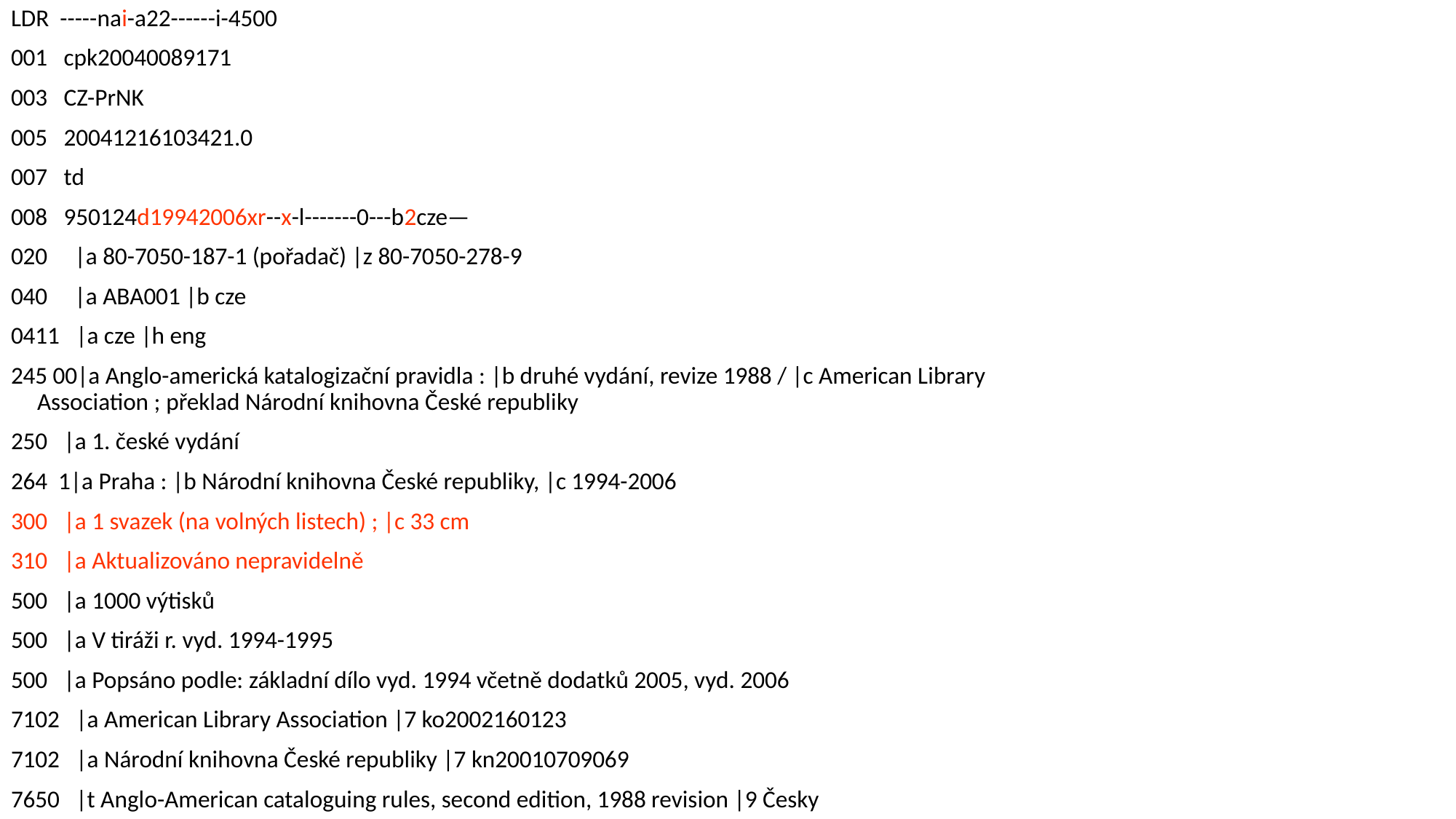

LDR  -----nai-a22------i-4500
001   cpk20040089171
003   CZ-PrNK
005   20041216103421.0
007   td
008   950124d19942006xr--x-l-------0---b2cze—
020     |a 80-7050-187-1 (pořadač) |z 80-7050-278-9
040     |a ABA001 |b cze
0411   |a cze |h eng
245 00|a Anglo-americká katalogizační pravidla : |b druhé vydání, revize 1988 / |c American Library Association ; překlad Národní knihovna České republiky
250   |a 1. české vydání
264  1|a Praha : |b Národní knihovna České republiky, |c 1994-2006
300   |a 1 svazek (na volných listech) ; |c 33 cm
310   |a Aktualizováno nepravidelně
500   |a 1000 výtisků
500   |a V tiráži r. vyd. 1994-1995
500   |a Popsáno podle: základní dílo vyd. 1994 včetně dodatků 2005, vyd. 2006
7102   |a American Library Association |7 ko2002160123
7102   |a Národní knihovna České republiky |7 kn20010709069
7650   |t Anglo-American cataloguing rules, second edition, 1988 revision |9 Česky